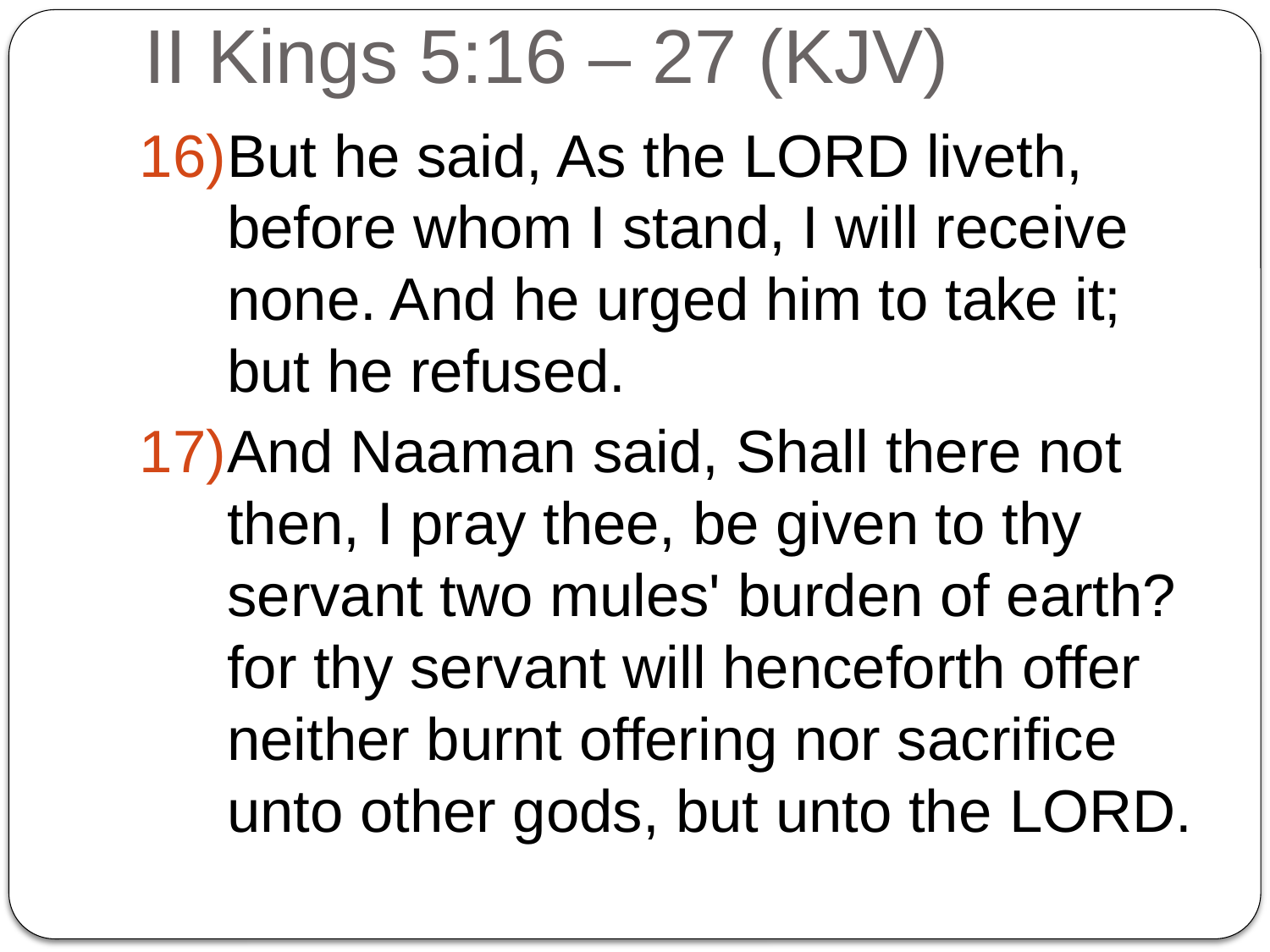

# II Kings 5:16 – 27 (KJV)
But he said, As the Lord liveth, before whom I stand, I will receive none. And he urged him to take it; but he refused.
And Naaman said, Shall there not then, I pray thee, be given to thy servant two mules' burden of earth? for thy servant will henceforth offer neither burnt offering nor sacrifice unto other gods, but unto the Lord.